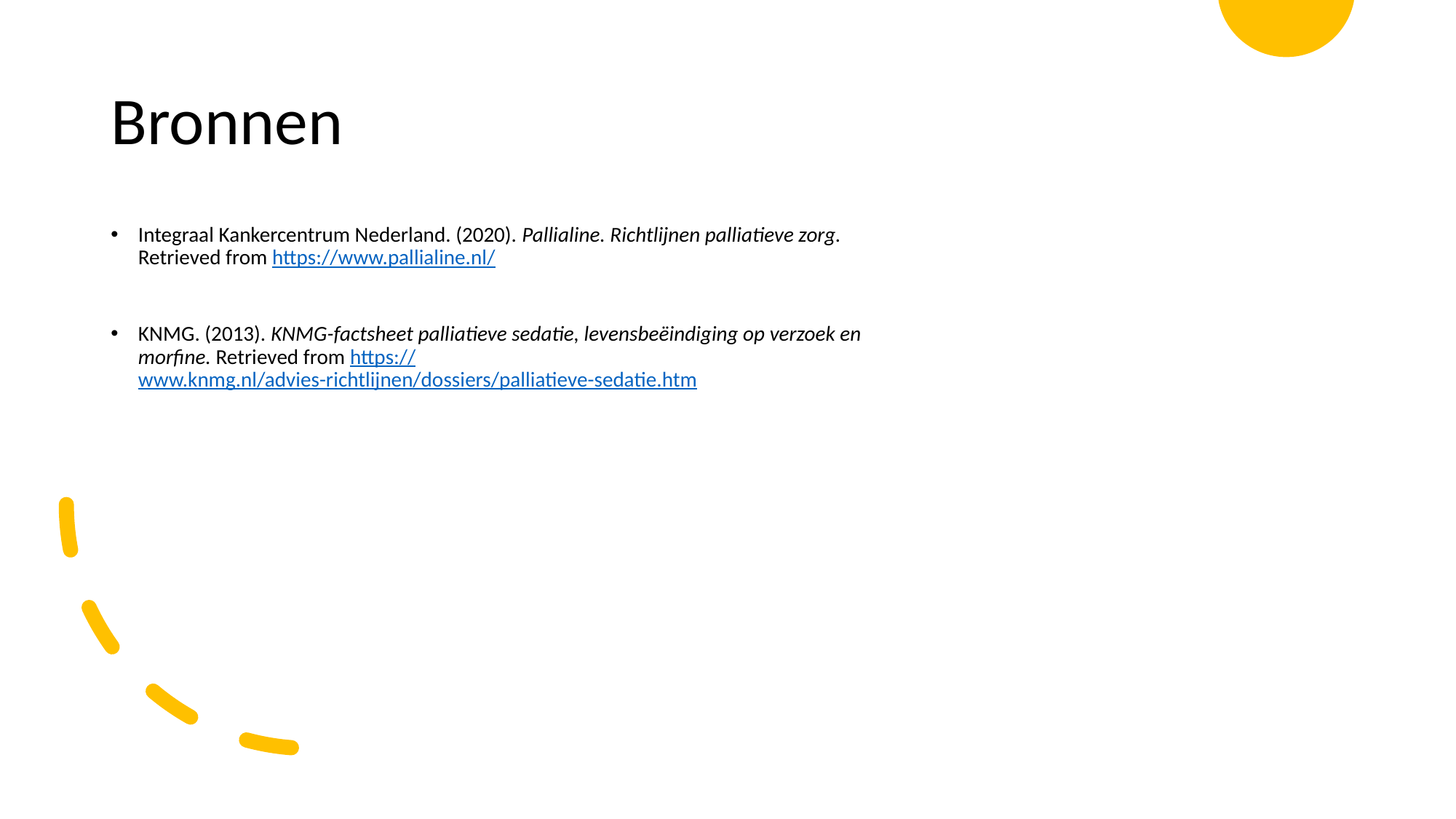

# Bronnen
Integraal Kankercentrum Nederland. (2020). Pallialine. Richtlijnen palliatieve zorg. Retrieved from https://www.pallialine.nl/

KNMG. (2013). KNMG-factsheet palliatieve sedatie, levensbeëindiging op verzoek en morfine. Retrieved from https://www.knmg.nl/advies-richtlijnen/dossiers/palliatieve-sedatie.htm